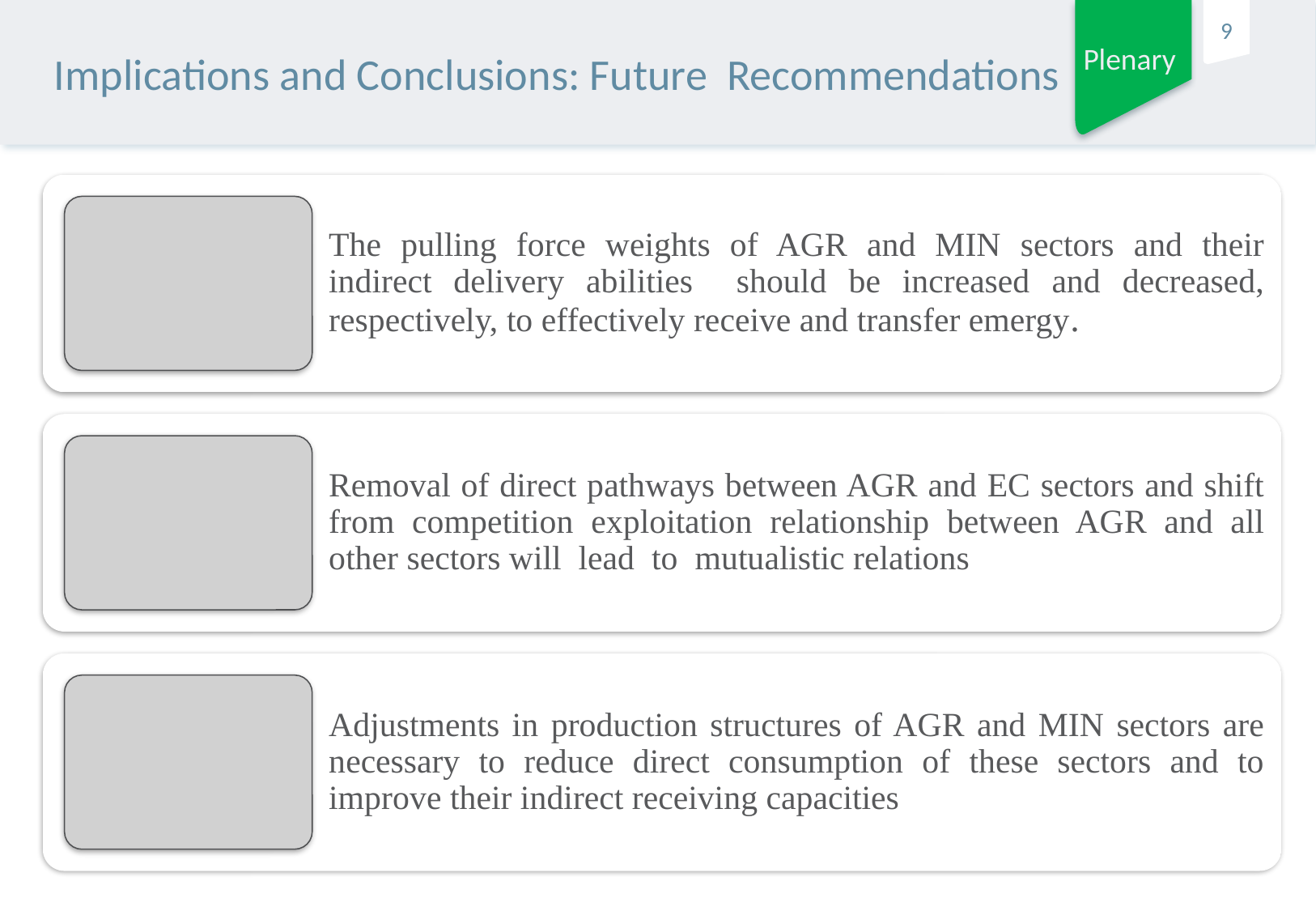

Plenary
Implications and Conclusions: Future  Recommendations
The pulling force weights of AGR and MIN sectors and their indirect delivery abilities  should be increased and decreased, respectively, to effectively receive and transfer emergy.
Removal of direct pathways between AGR and EC sectors and shift from competition exploitation relationship between AGR and all other sectors will  lead  to  mutualistic relations
Adjustments in production structures of AGR and MIN sectors are necessary to reduce direct consumption of these sectors and to improve their indirect receiving capacities